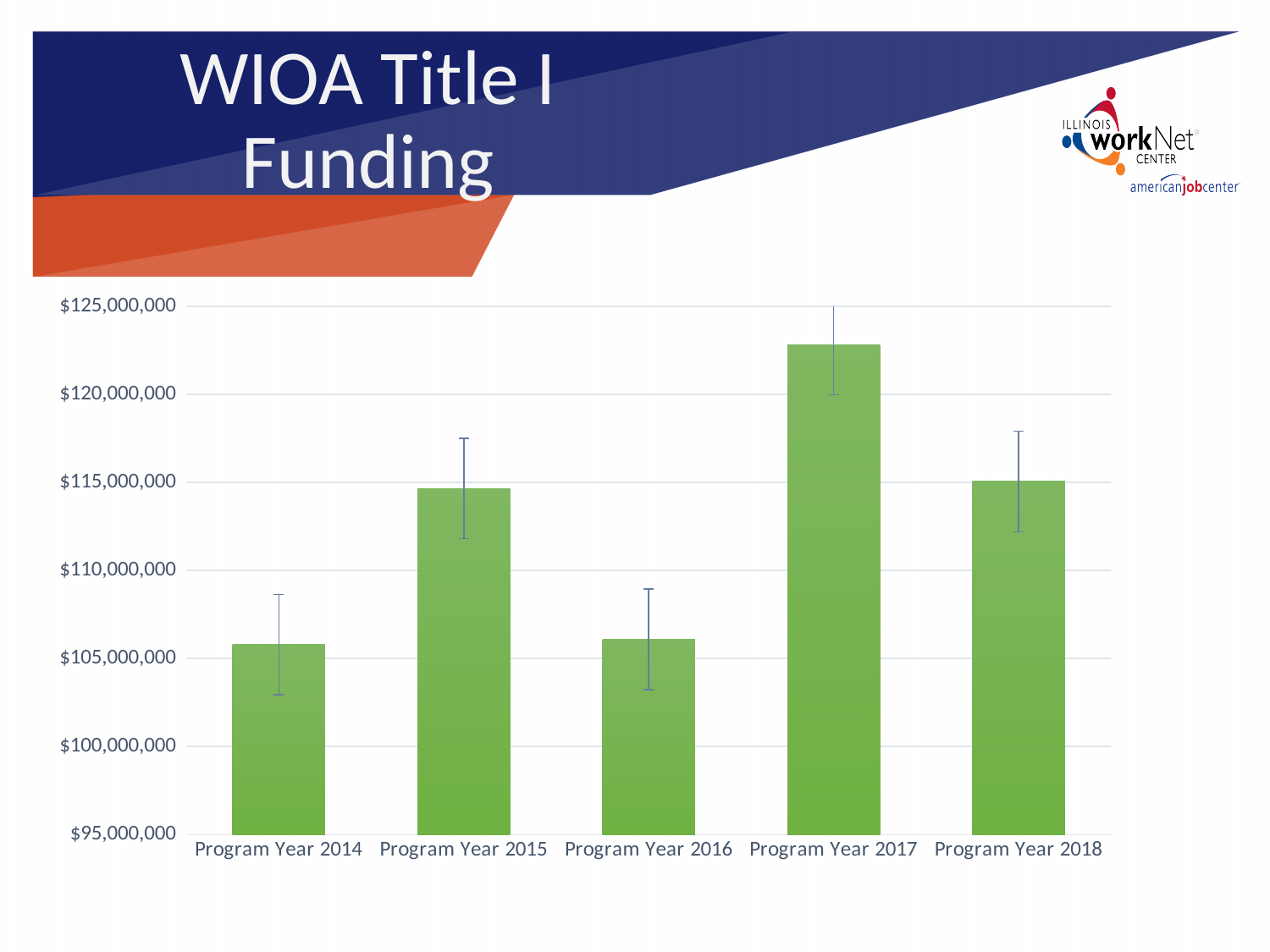

# WIOA Title I Funding

### Chart

| Category | WIOA Title I Funding |
|---|---|
| Program Year 2014 | 105791260.0 |
| Program Year 2015 | 114656647.0 |
| Program Year 2016 | 106084997.0 |
| Program Year 2017 | 122821348.0 |
| Program Year 2018 | 115048572.0 |